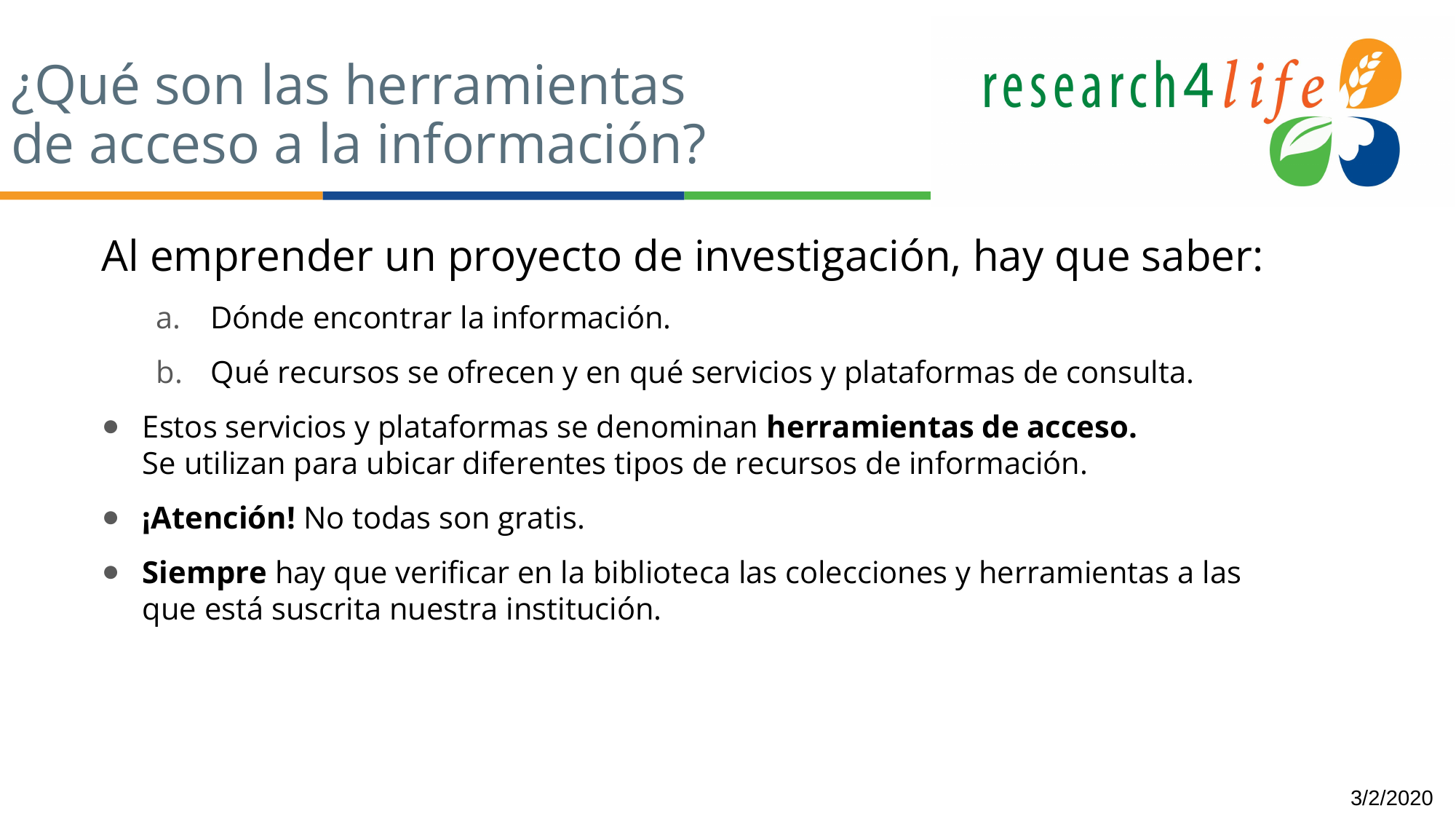

# ¿Qué son las herramientas de acceso a la información?
Al emprender un proyecto de investigación, hay que saber:
Dónde encontrar la información.
Qué recursos se ofrecen y en qué servicios y plataformas de consulta.
Estos servicios y plataformas se denominan herramientas de acceso.
Se utilizan para ubicar diferentes tipos de recursos de información.
¡Atención! No todas son gratis.
Siempre hay que verificar en la biblioteca las colecciones y herramientas a las que está suscrita nuestra institución.
3/2/2020